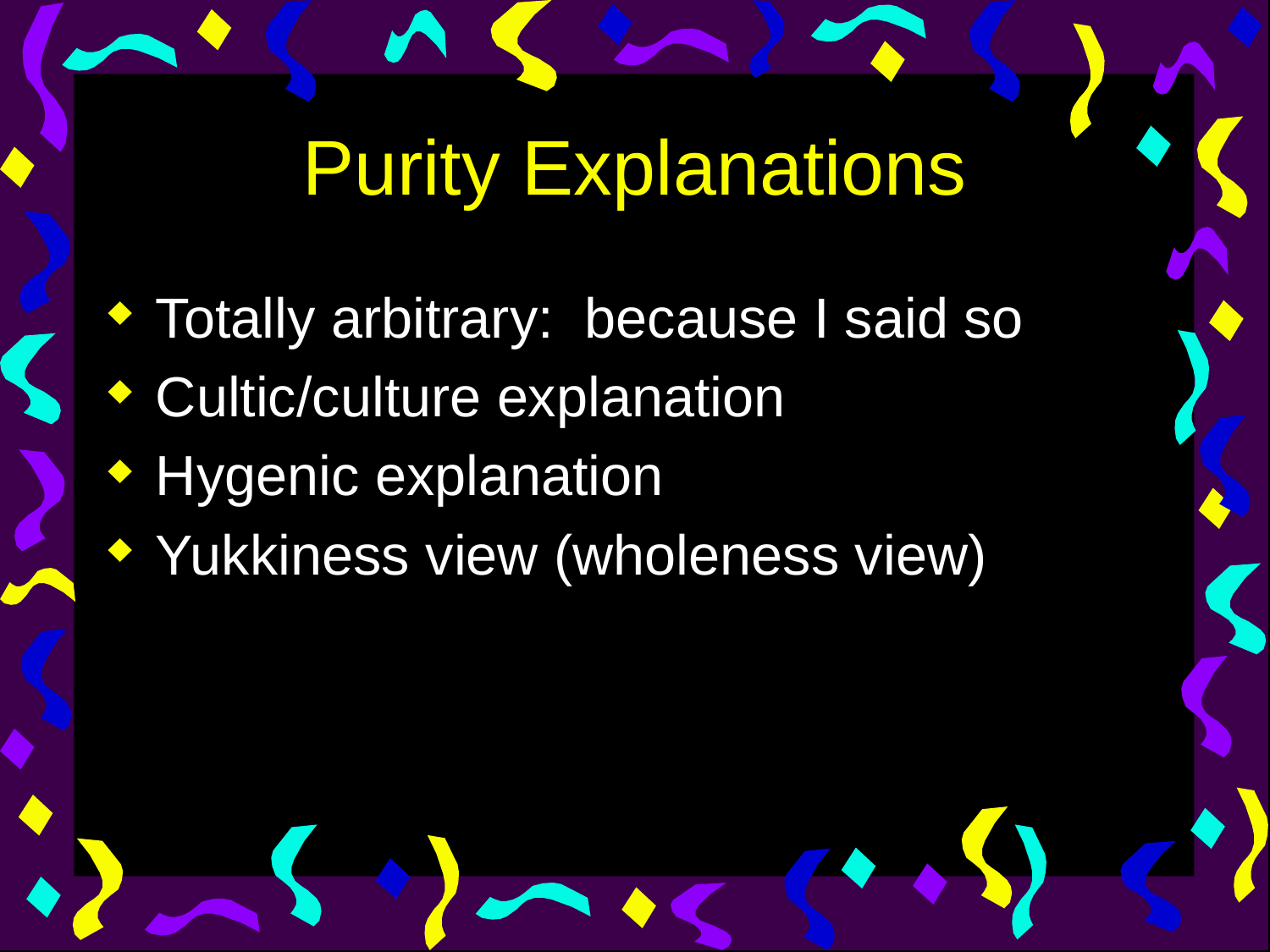

# Purity Explanations
Totally arbitrary:  because I said so
Cultic/culture explanation
Hygenic explanation
Yukkiness view (wholeness view)